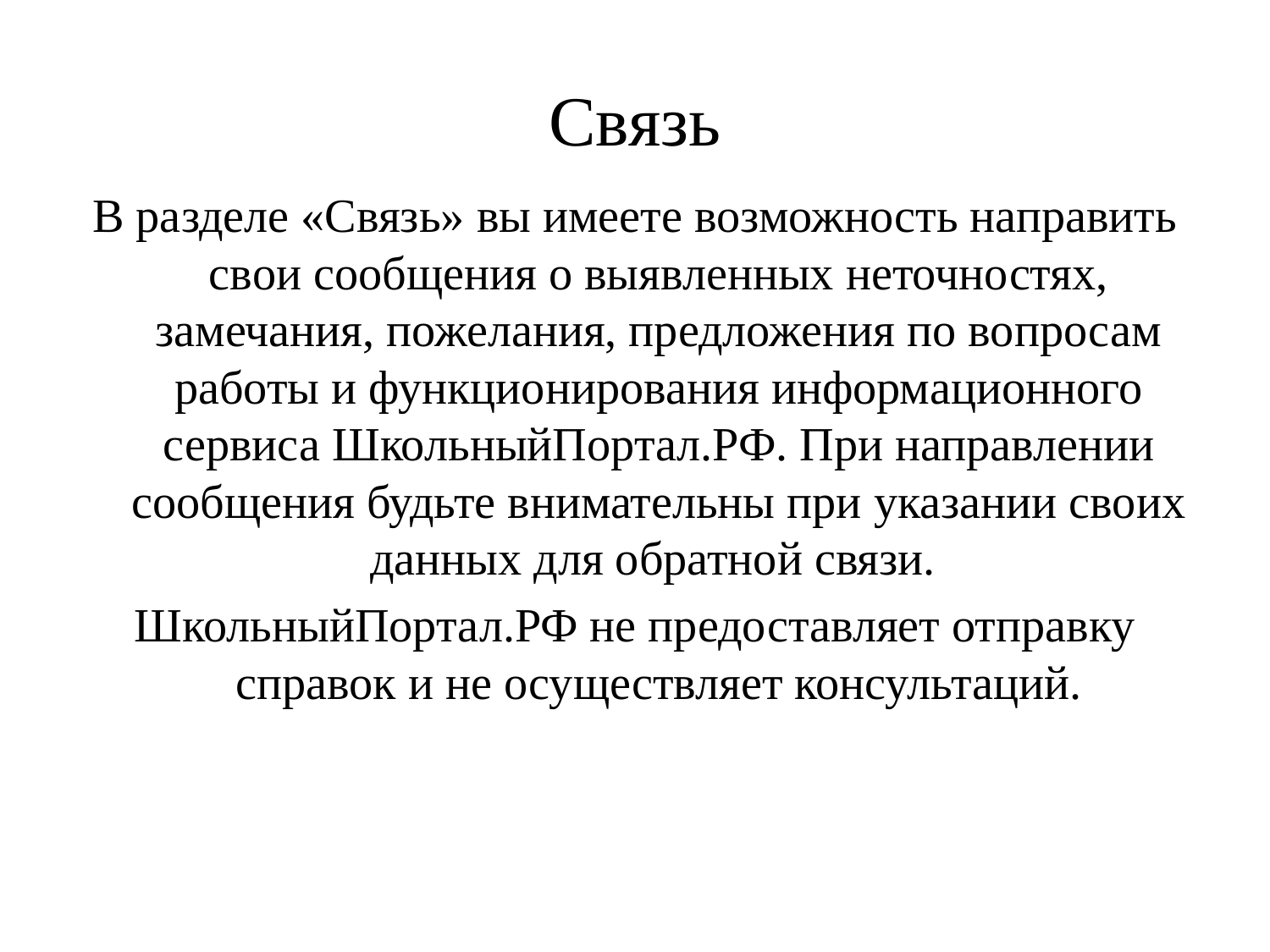

# Связь
В разделе «Связь» вы имеете возможность направить свои сообщения о выявленных неточностях, замечания, пожелания, предложения по вопросам работы и функционирования информационного сервиса ШкольныйПортал.РФ. При направлении сообщения будьте внимательны при указании своих данных для обратной связи.
ШкольныйПортал.РФ не предоставляет отправку справок и не осуществляет консультаций.